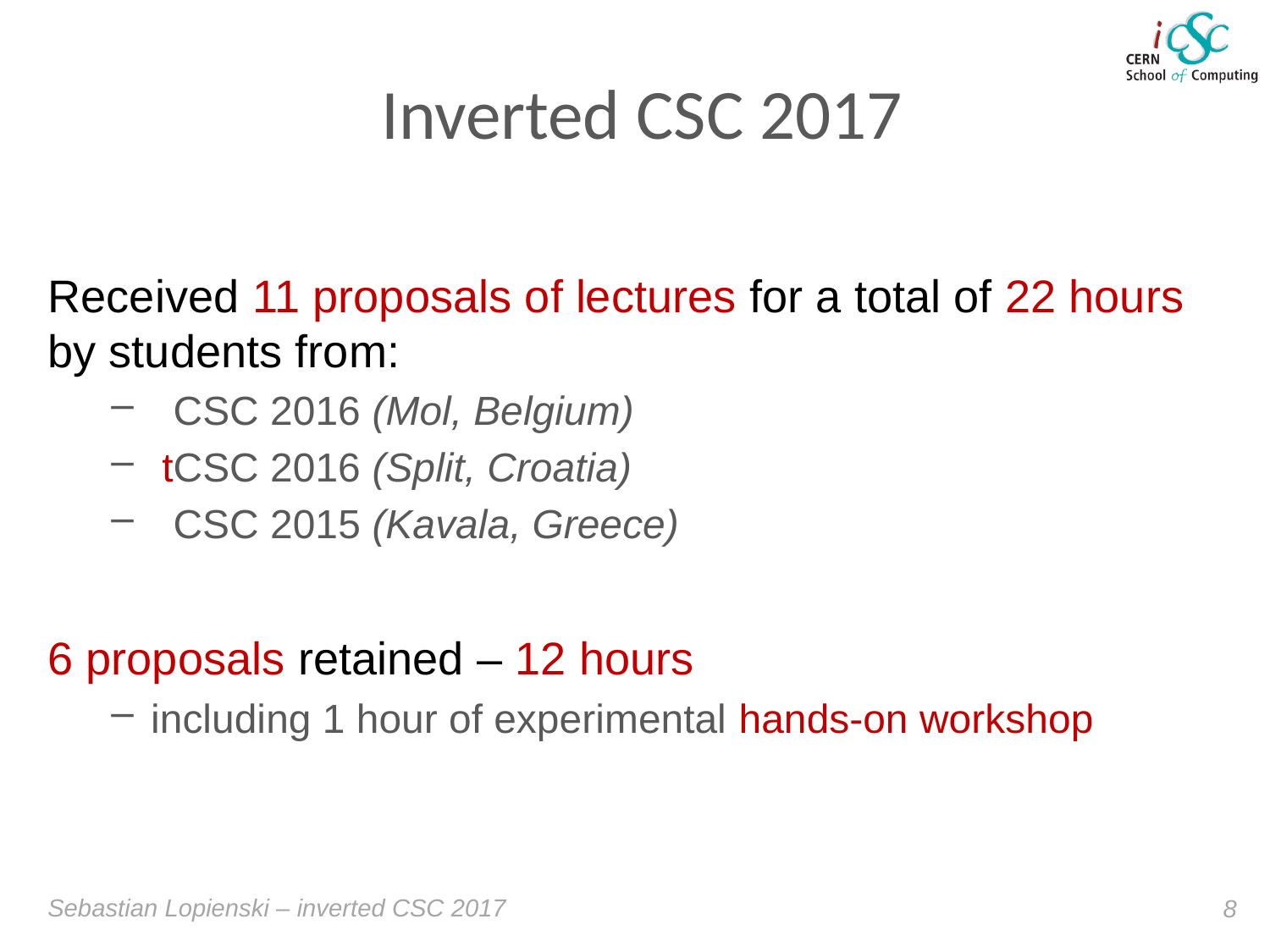

# Inverted CSC 2017

Received 11 proposals of lectures for a total of 22 hours
by students from:
  CSC 2016 (Mol, Belgium)
 tCSC 2016 (Split, Croatia)
  CSC 2015 (Kavala, Greece)

6 proposals retained – 12 hours
including 1 hour of experimental hands-on workshop
Sebastian Lopienski – inverted CSC 2017
8